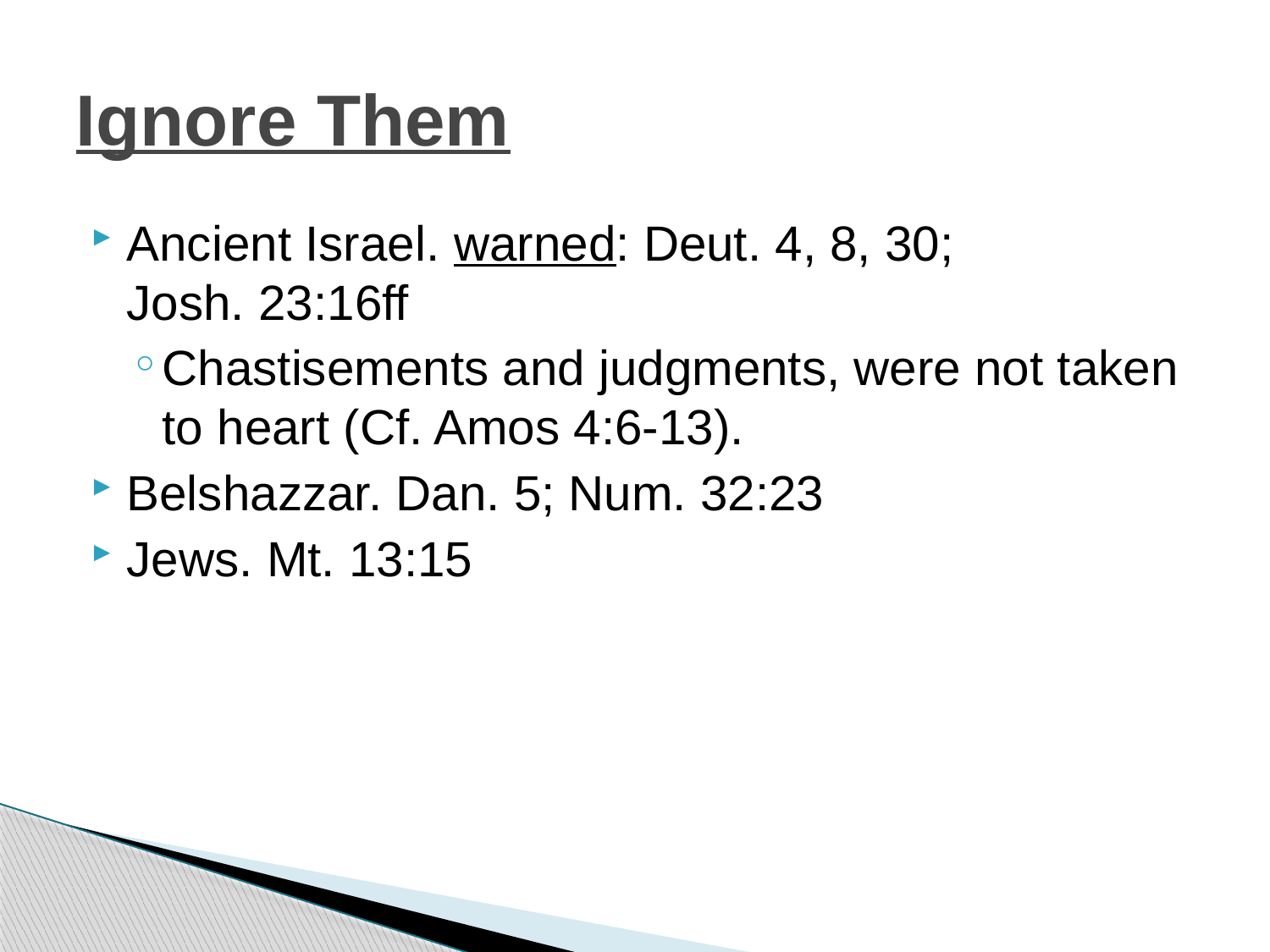

# Ignore Them
Ancient Israel. warned: Deut. 4, 8, 30;
Josh. 23:16ff
Chastisements and judgments, were not taken to heart (Cf. Amos 4:6-13).
Belshazzar. Dan. 5; Num. 32:23
Jews. Mt. 13:15